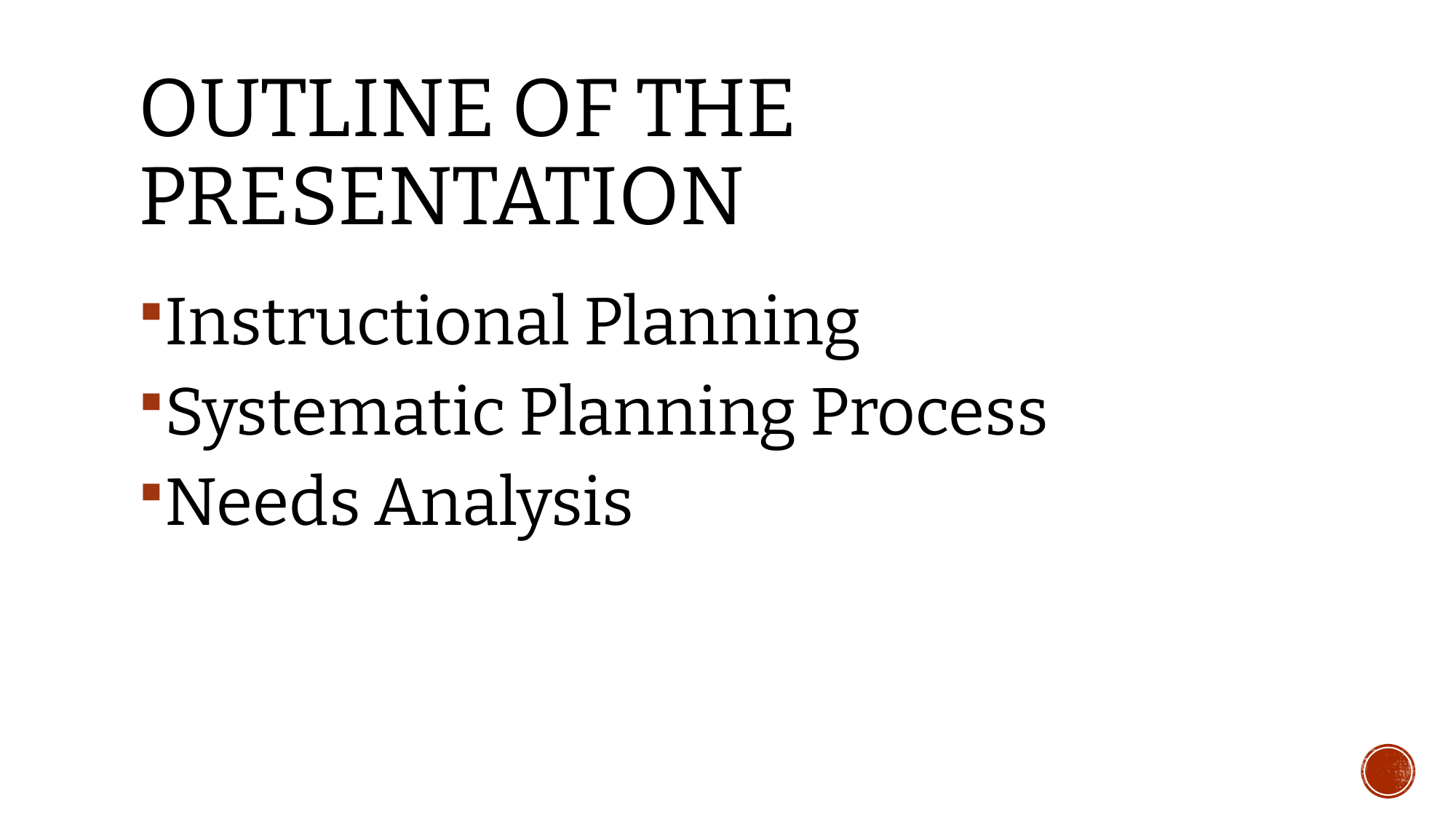

# Outline of the presentation
Instructional Planning
Systematic Planning Process
Needs Analysis